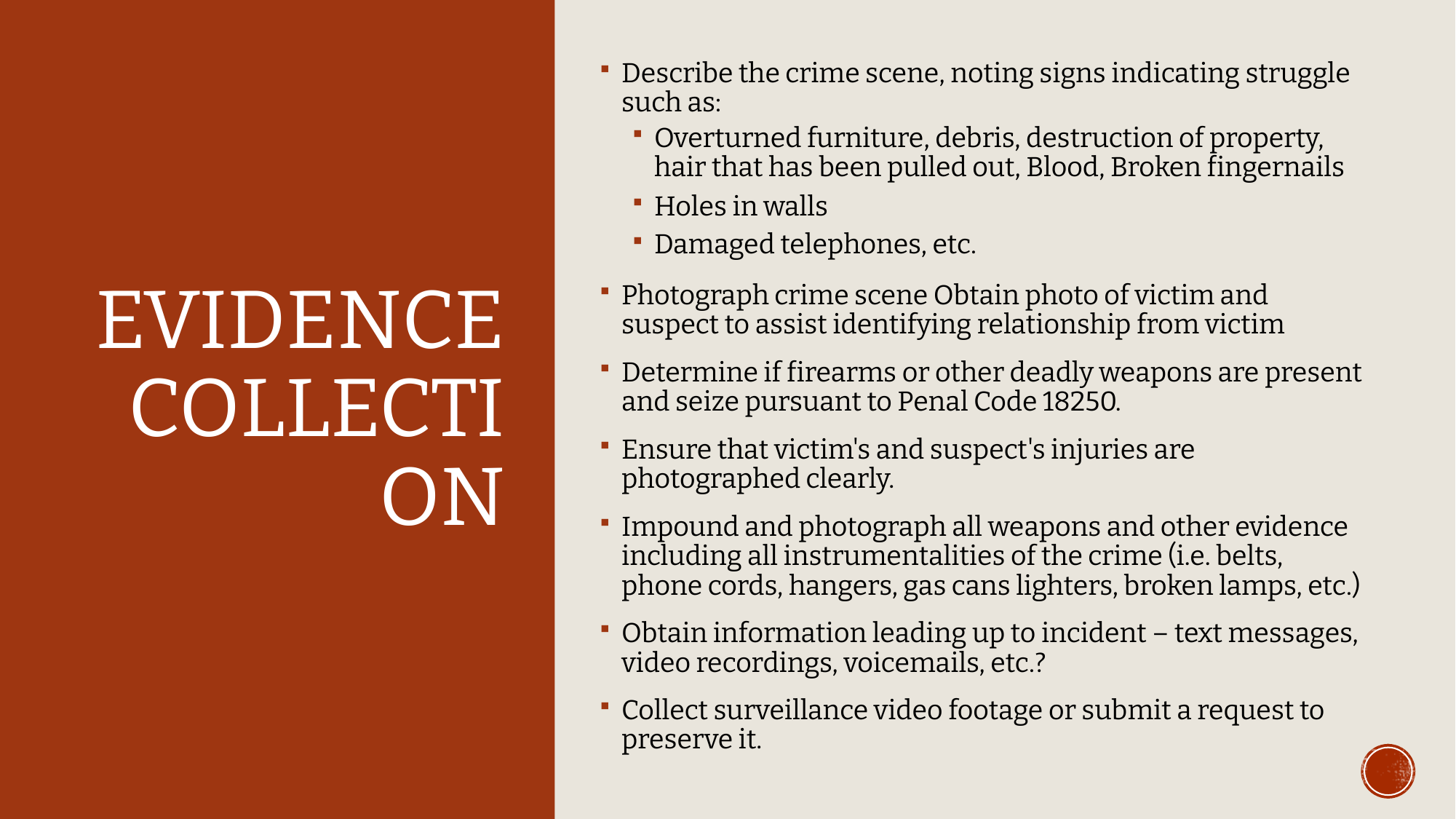

# Evidence collection
Describe the crime scene, noting signs indicating struggle such as:
Overturned furniture, debris, destruction of property, hair that has been pulled out, Blood, Broken fingernails
Holes in walls
Damaged telephones, etc.
Photograph crime scene Obtain photo of victim and suspect to assist identifying relationship from victim
Determine if firearms or other deadly weapons are present and seize pursuant to Penal Code 18250.
Ensure that victim's and suspect's injuries are photographed clearly.
Impound and photograph all weapons and other evidence including all instrumentalities of the crime (i.e. belts, phone cords, hangers, gas cans lighters, broken lamps, etc.)
Obtain information leading up to incident – text messages, video recordings, voicemails, etc.?
Collect surveillance video footage or submit a request to preserve it.